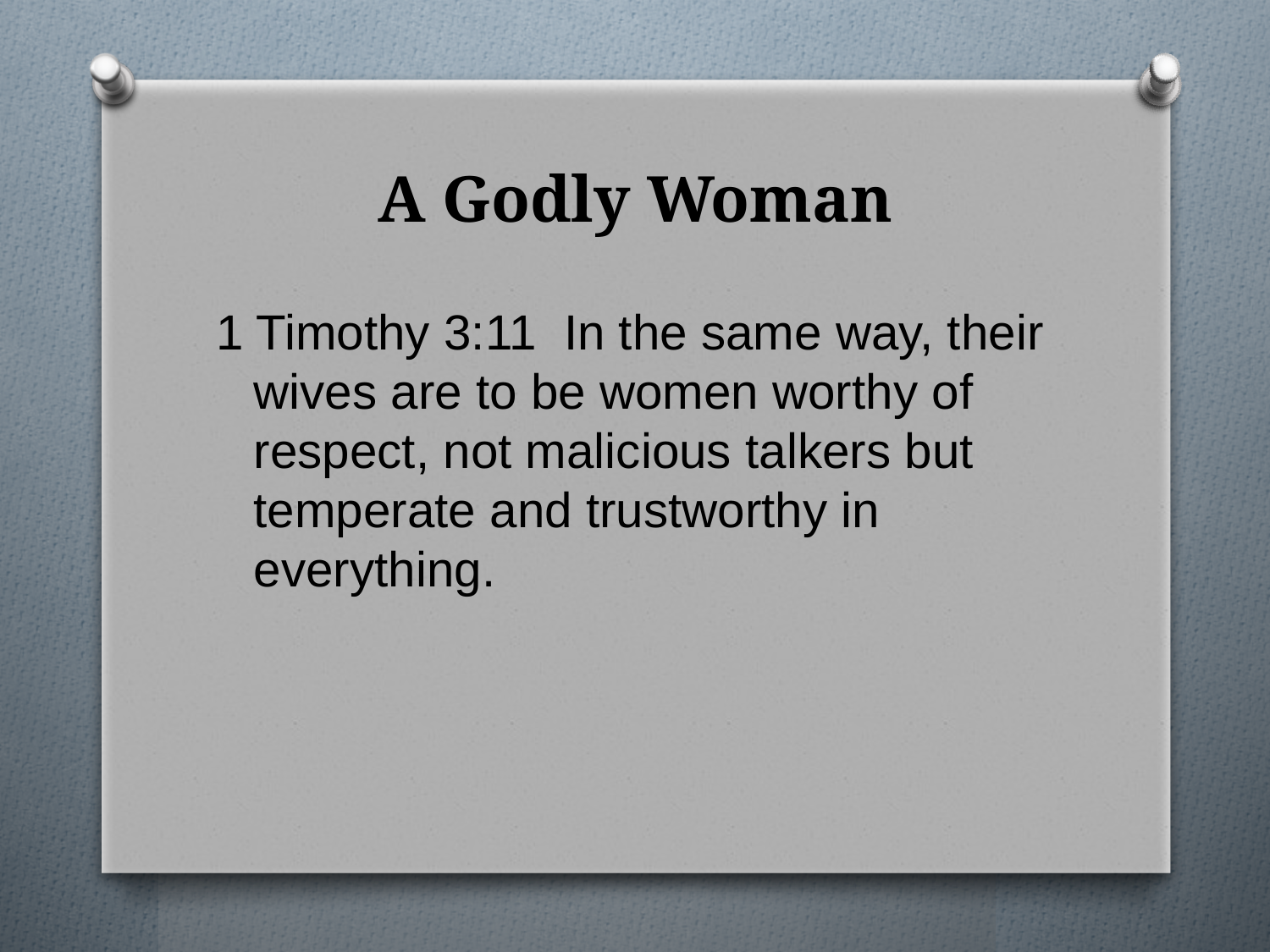

# A Godly Woman
1 Timothy 3:11  In the same way, their wives are to be women worthy of respect, not malicious talkers but temperate and trustworthy in everything.